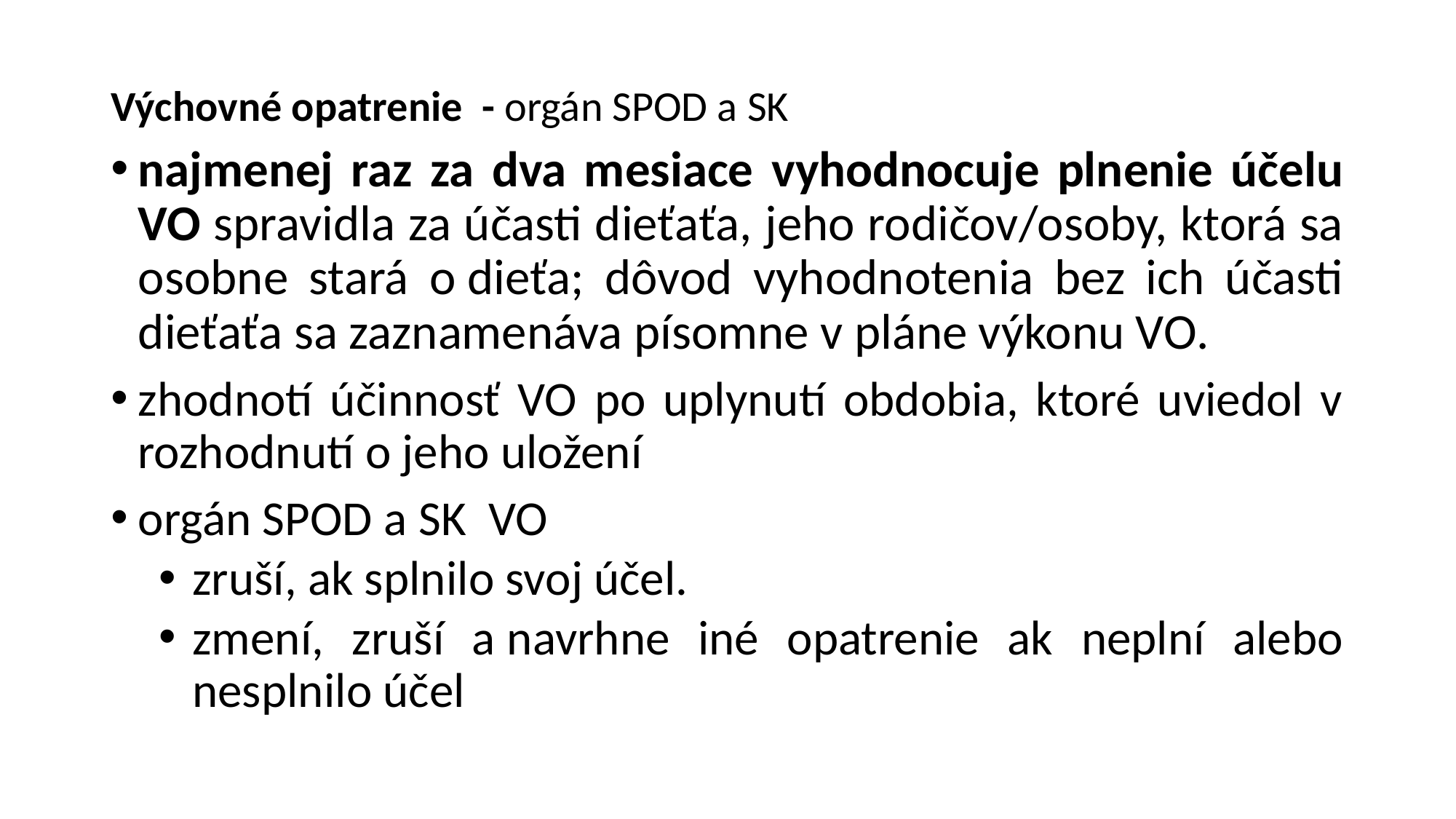

# Výchovné opatrenie  - orgán SPOD a SK
najmenej raz za dva mesiace vyhodnocuje plnenie účelu VO spravidla za účasti dieťaťa, jeho rodičov/osoby, ktorá sa osobne stará o dieťa; dôvod vyhodnotenia bez ich účasti dieťaťa sa zaznamenáva písomne v pláne výkonu VO.
zhodnotí účinnosť VO po uplynutí obdobia, ktoré uviedol v rozhodnutí o jeho uložení
orgán SPOD a SK  VO
zruší, ak splnilo svoj účel.
zmení, zruší a navrhne iné opatrenie ak neplní alebo nesplnilo účel